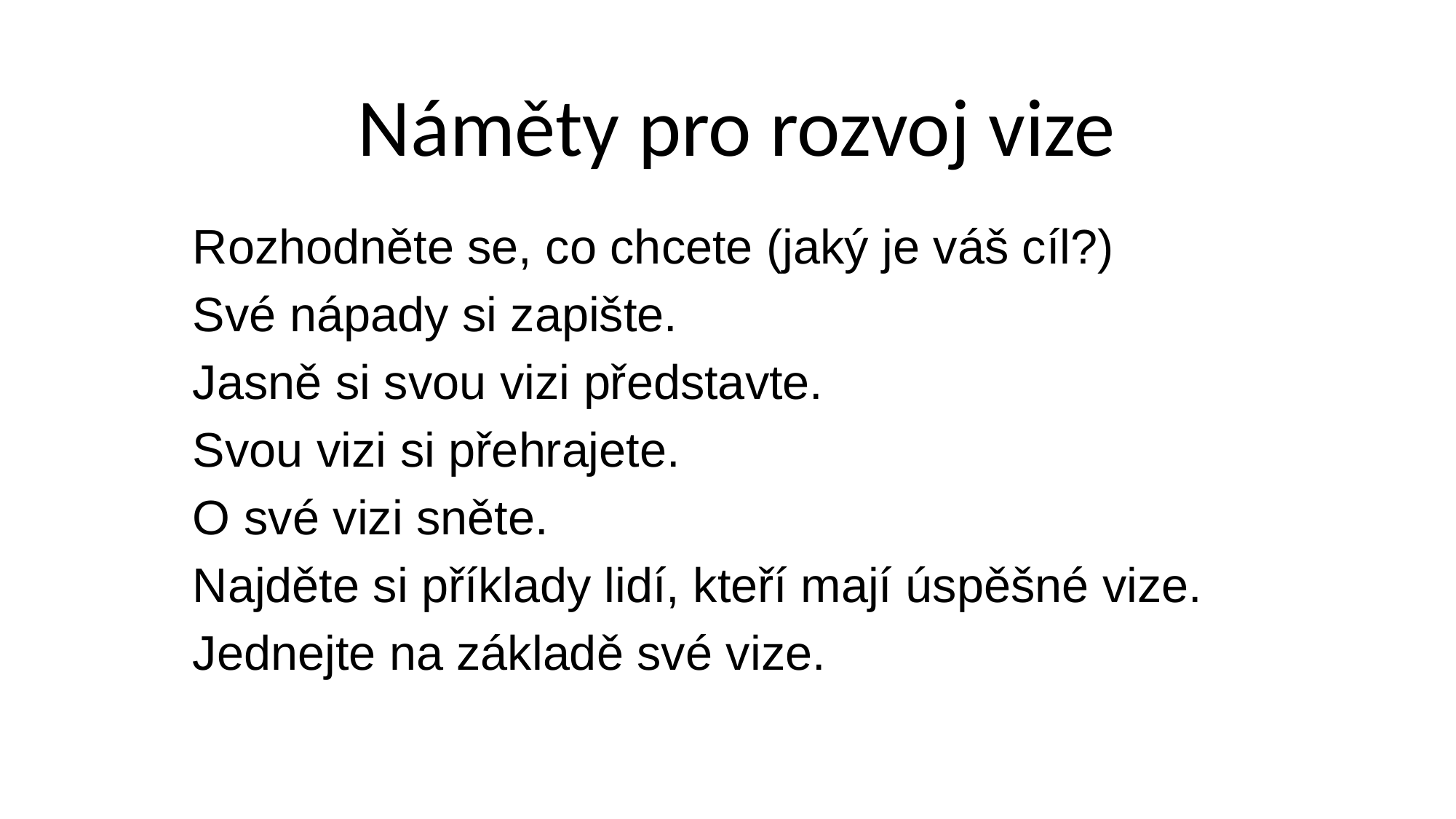

# Náměty pro rozvoj vize
Rozhodněte se, co chcete (jaký je váš cíl?)
Své nápady si zapište.
Jasně si svou vizi představte.
Svou vizi si přehrajete.
O své vizi sněte.
Najděte si příklady lidí, kteří mají úspěšné vize.
Jednejte na základě své vize.